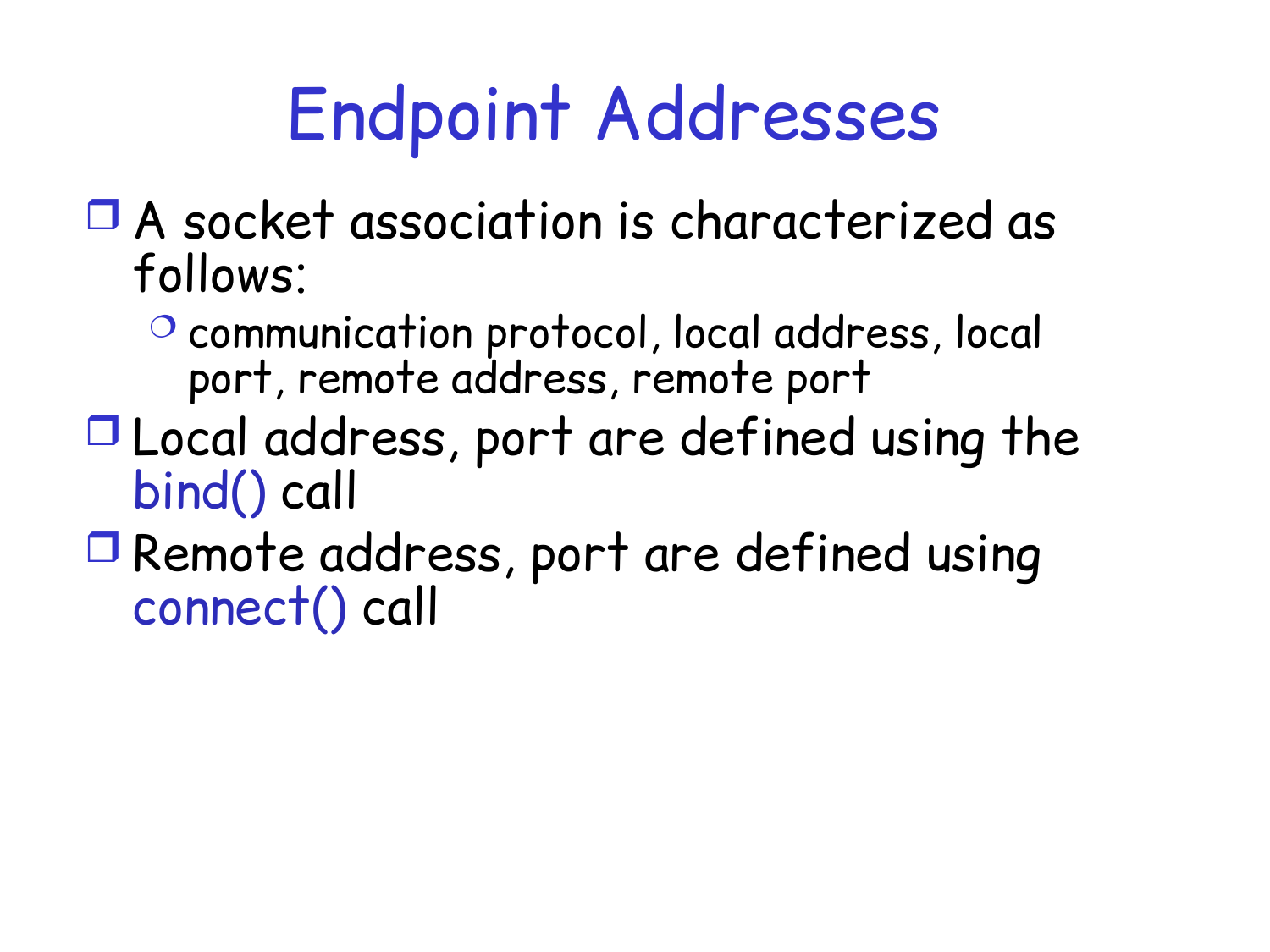

# Endpoint Addresses
A socket association is characterized as follows:
communication protocol, local address, local port, remote address, remote port
Local address, port are defined using the bind() call
Remote address, port are defined using connect() call